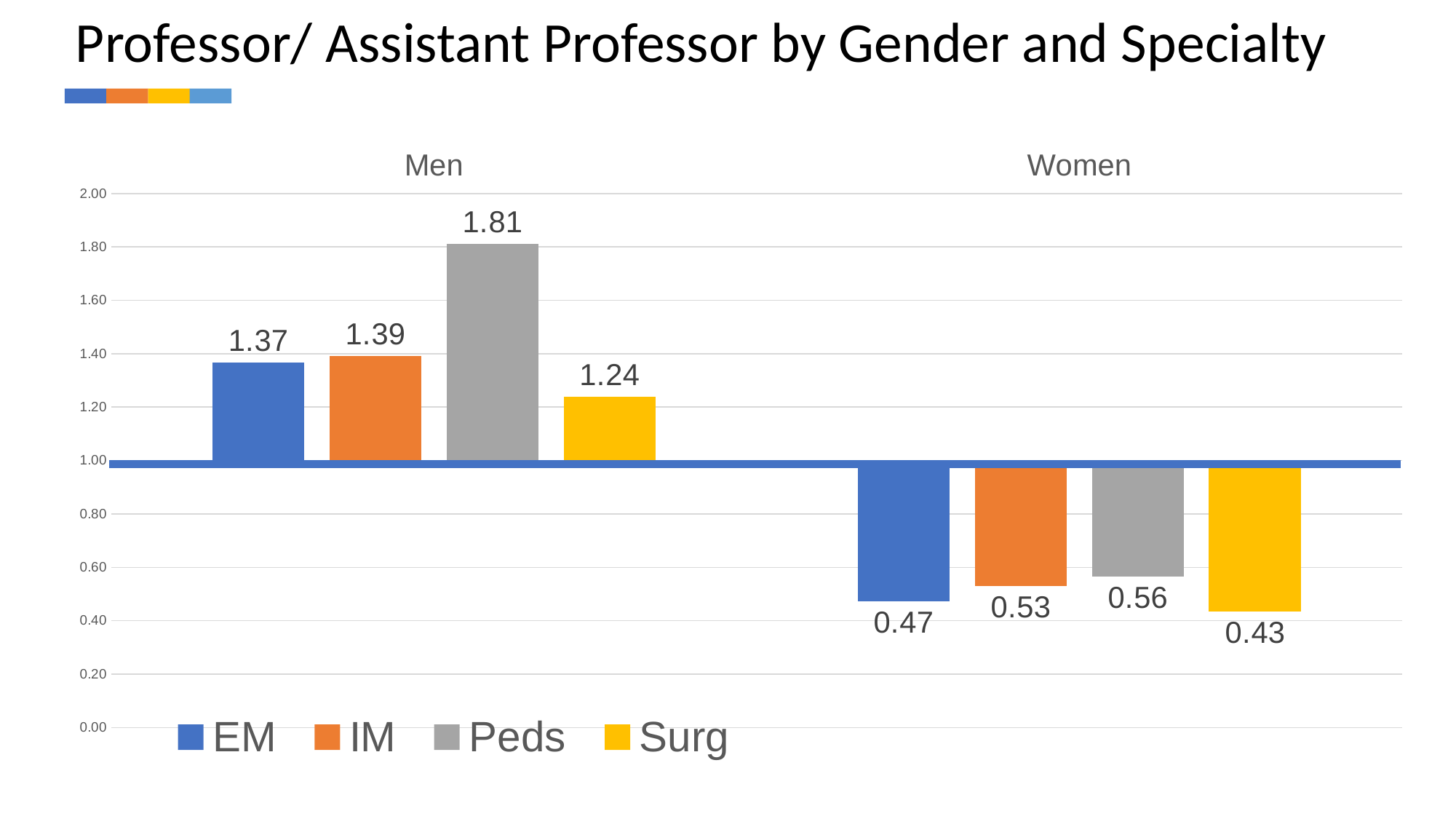

# Professor/ Assistant Professor by Gender and Specialty

### Chart

| Category | EM | IM | Peds | Surg |
|---|---|---|---|---|
| Men | 1.3663141239173884 | 1.392700809258471 | 1.811381296935992 | 1.2390224441873663 |
| Women | 0.47152859875243885 | 0.5304134784070276 | 0.564260197668433 | 0.4342353272928308 |